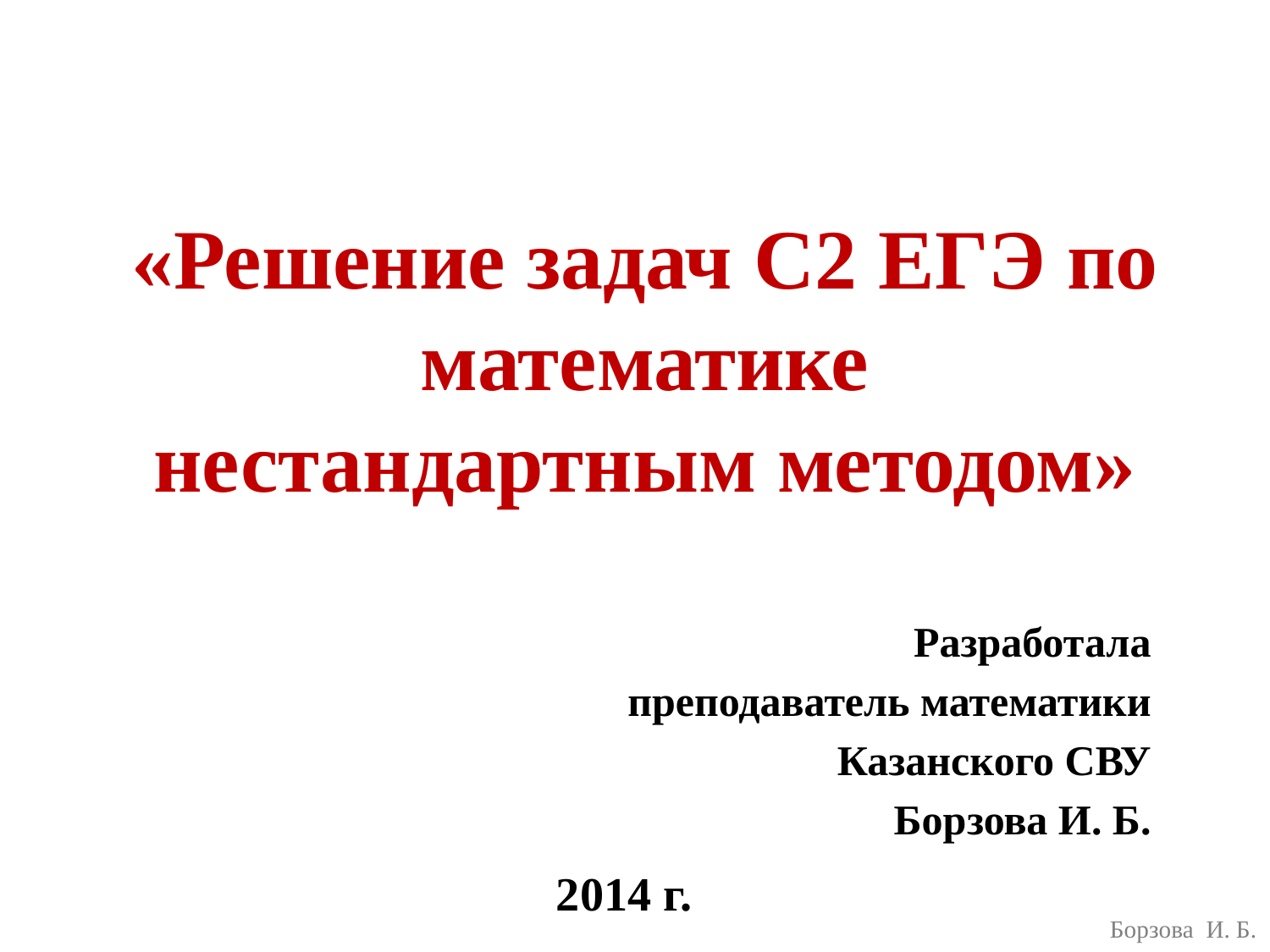

# «Решение задач С2 ЕГЭ по математике нестандартным методом»
 Разработала
преподаватель математики
Казанского СВУ
Борзова И. Б.
2014 г.
Борзова  И. Б.